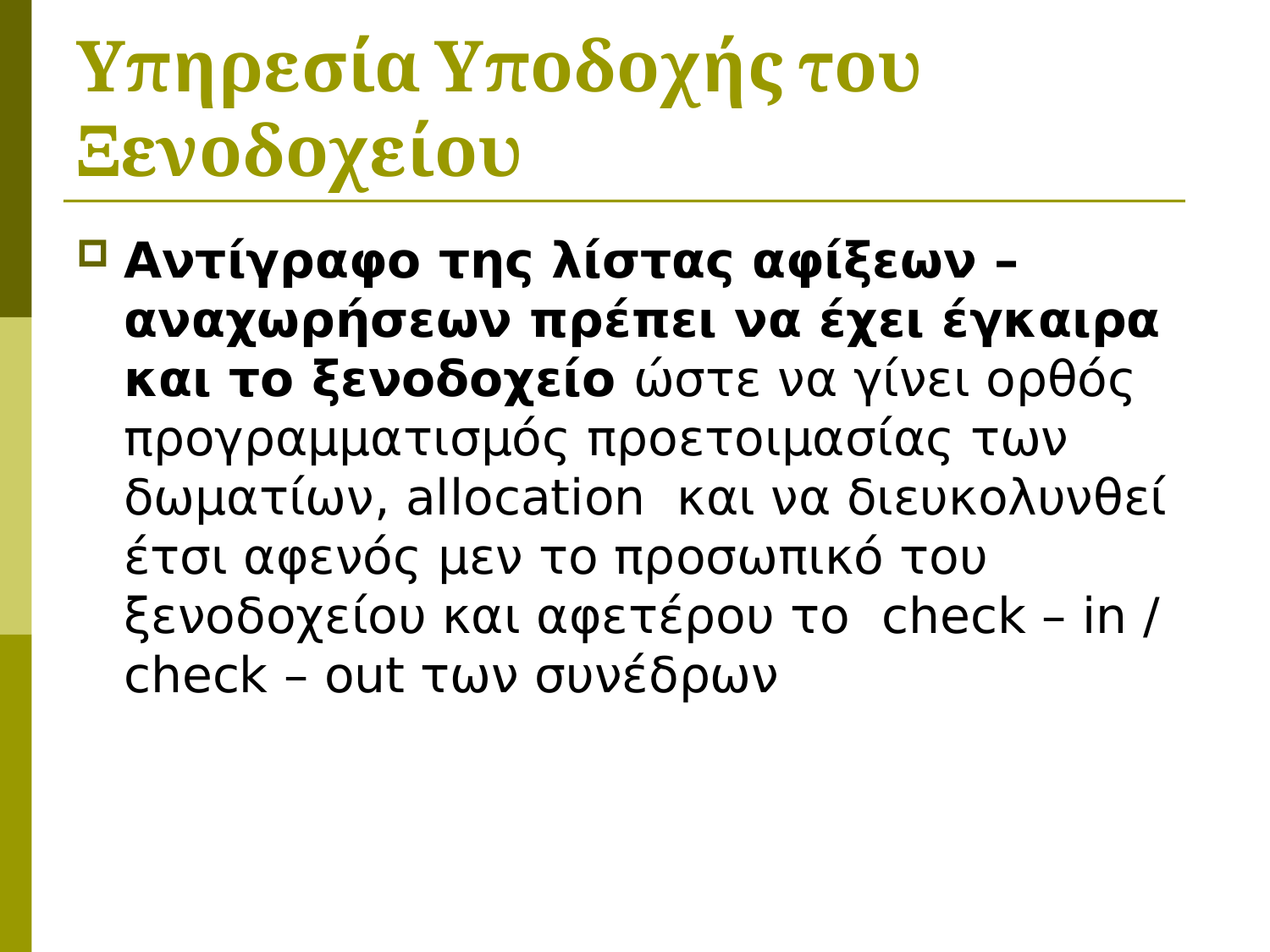

# Υπηρεσία Υποδοχής του Ξενοδοχείου
Αντίγραφο της λίστας αφίξεων – αναχωρήσεων πρέπει να έχει έγκαιρα και το ξενοδοχείο ώστε να γίνει ορθός προγραμματισμός προετοιμασίας των δωματίων, allocation  και να διευκολυνθεί έτσι αφενός μεν το προσωπικό του ξενοδοχείου και αφετέρου το  check – in / check – out των συνέδρων